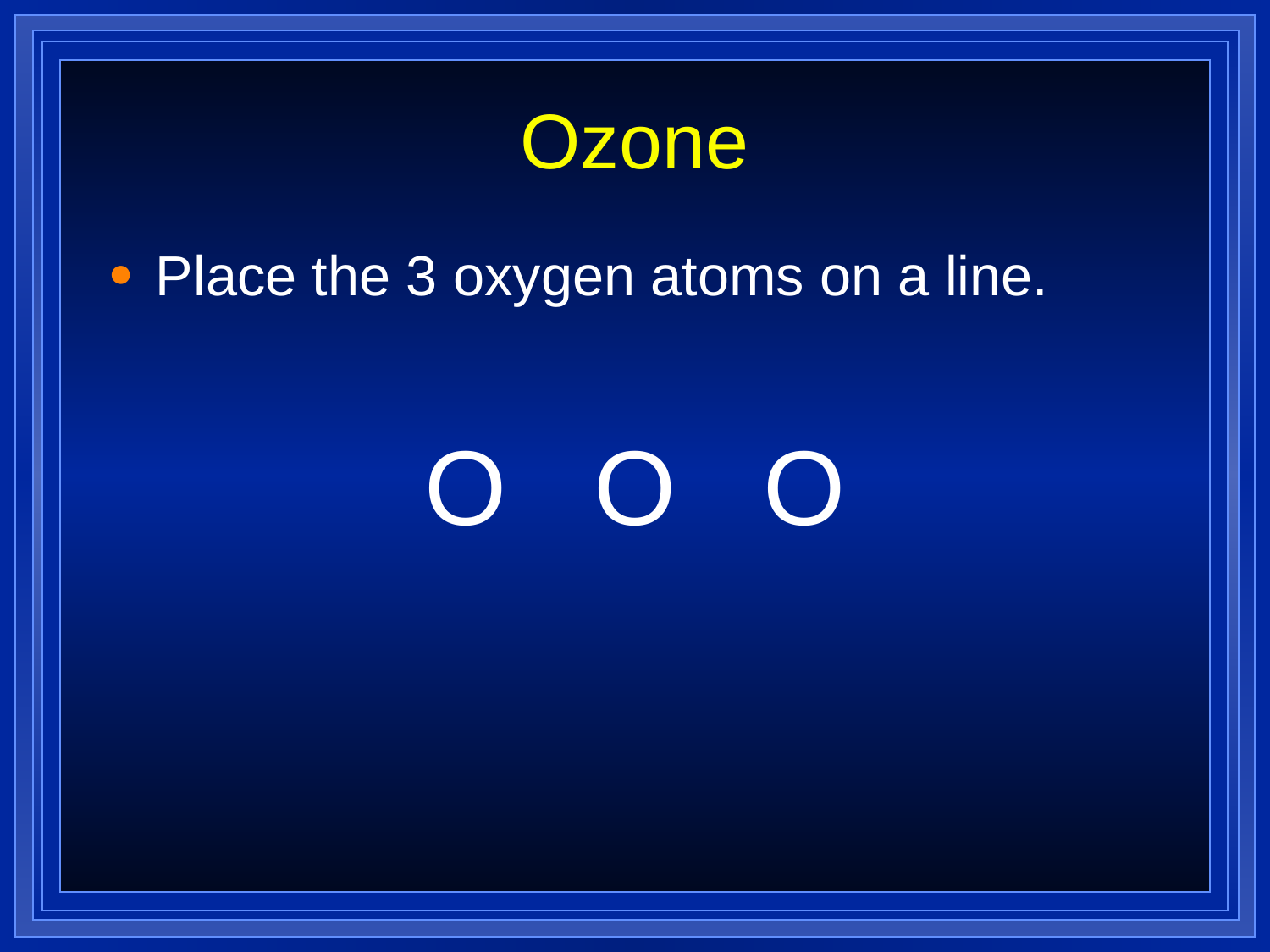

# Ozone
Place the 3 oxygen atoms on a line.
O
O
O